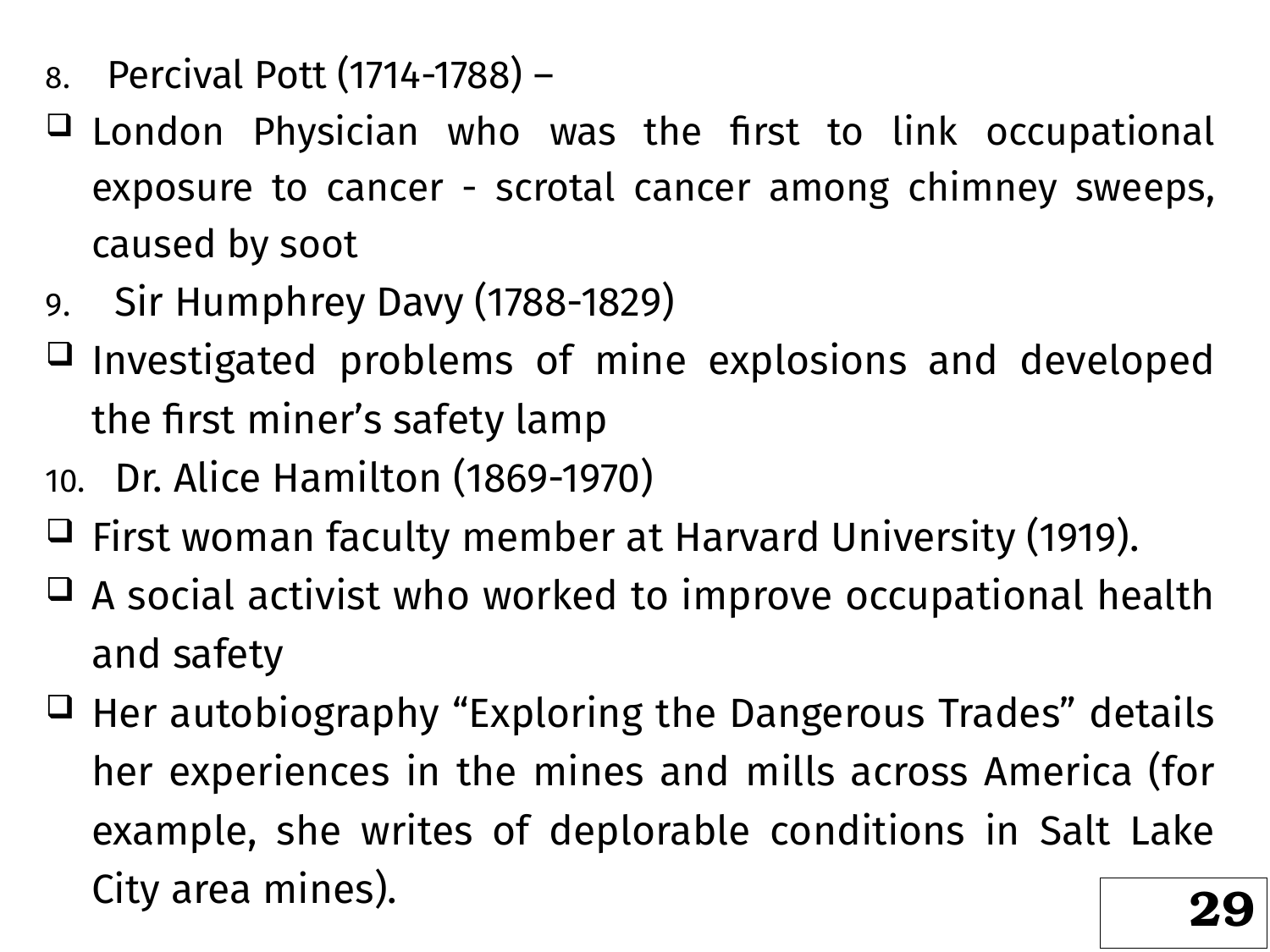

Percival Pott (1714-1788) –
London Physician who was the first to link occupational exposure to cancer - scrotal cancer among chimney sweeps, caused by soot
Sir Humphrey Davy (1788-1829)
Investigated problems of mine explosions and developed the first miner’s safety lamp
Dr. Alice Hamilton (1869-1970)
First woman faculty member at Harvard University (1919).
A social activist who worked to improve occupational health and safety
Her autobiography “Exploring the Dangerous Trades” details her experiences in the mines and mills across America (for example, she writes of deplorable conditions in Salt Lake City area mines).

29